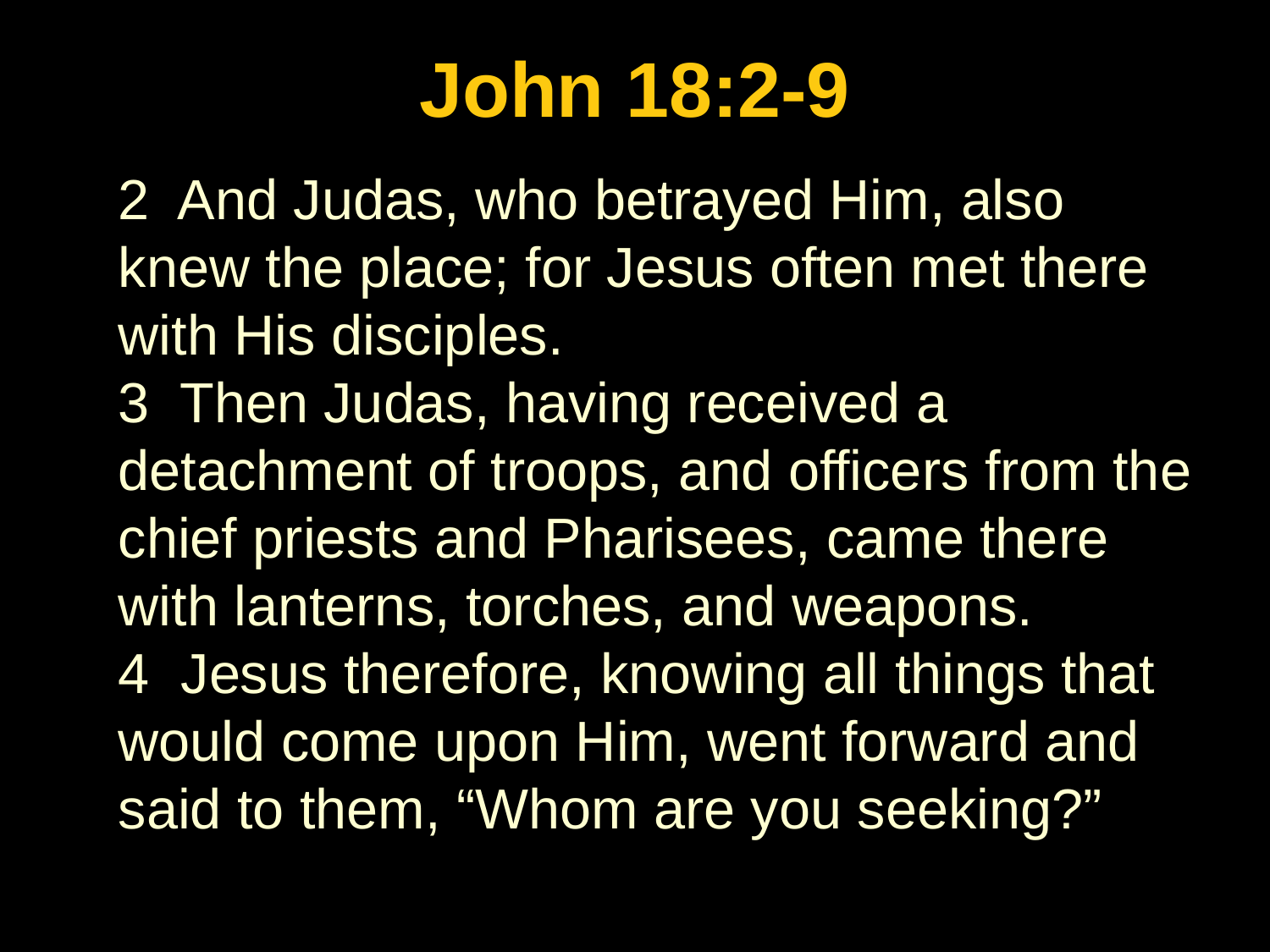

Luke 1:26-56
John 18:2-9
54  He has helped His servant Israel, In remembrance of His mercy,
55  As He spoke to our fathers, to Abraham and to his seed forever.”

Psalm 132:11  “The LORD has sworn in truth
to David; He will not turn from it: “I will set
upon your throne the fruit of your body.”

2  And Judas, who betrayed Him, also knew the place; for Jesus often met there with His disciples.
3  Then Judas, having received a detachment of troops, and officers from the chief priests and Pharisees, came there with lanterns, torches, and weapons.
4  Jesus therefore, knowing all things that would come upon Him, went forward and said to them, “Whom are you seeking?”